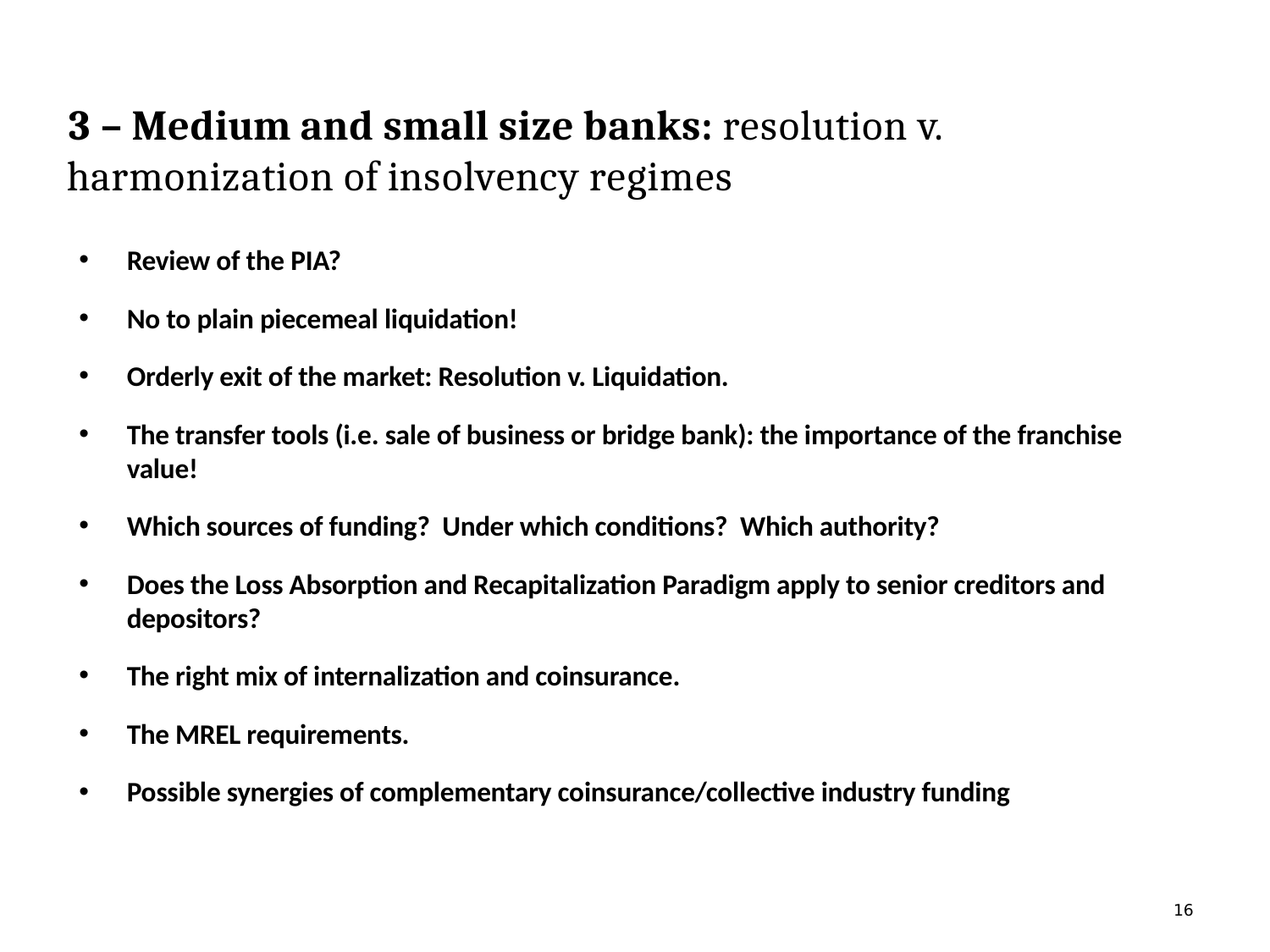

# Complex and fragmented legal framework
3 – Medium and small size banks: resolution v. harmonization of insolvency regimes
Review of the PIA?
No to plain piecemeal liquidation!
Orderly exit of the market: Resolution v. Liquidation.
The transfer tools (i.e. sale of business or bridge bank): the importance of the franchise value!
Which sources of funding?  Under which conditions?  Which authority?
Does the Loss Absorption and Recapitalization Paradigm apply to senior creditors and depositors?
The right mix of internalization and coinsurance.
The MREL requirements.
Possible synergies of complementary coinsurance/collective industry funding
16